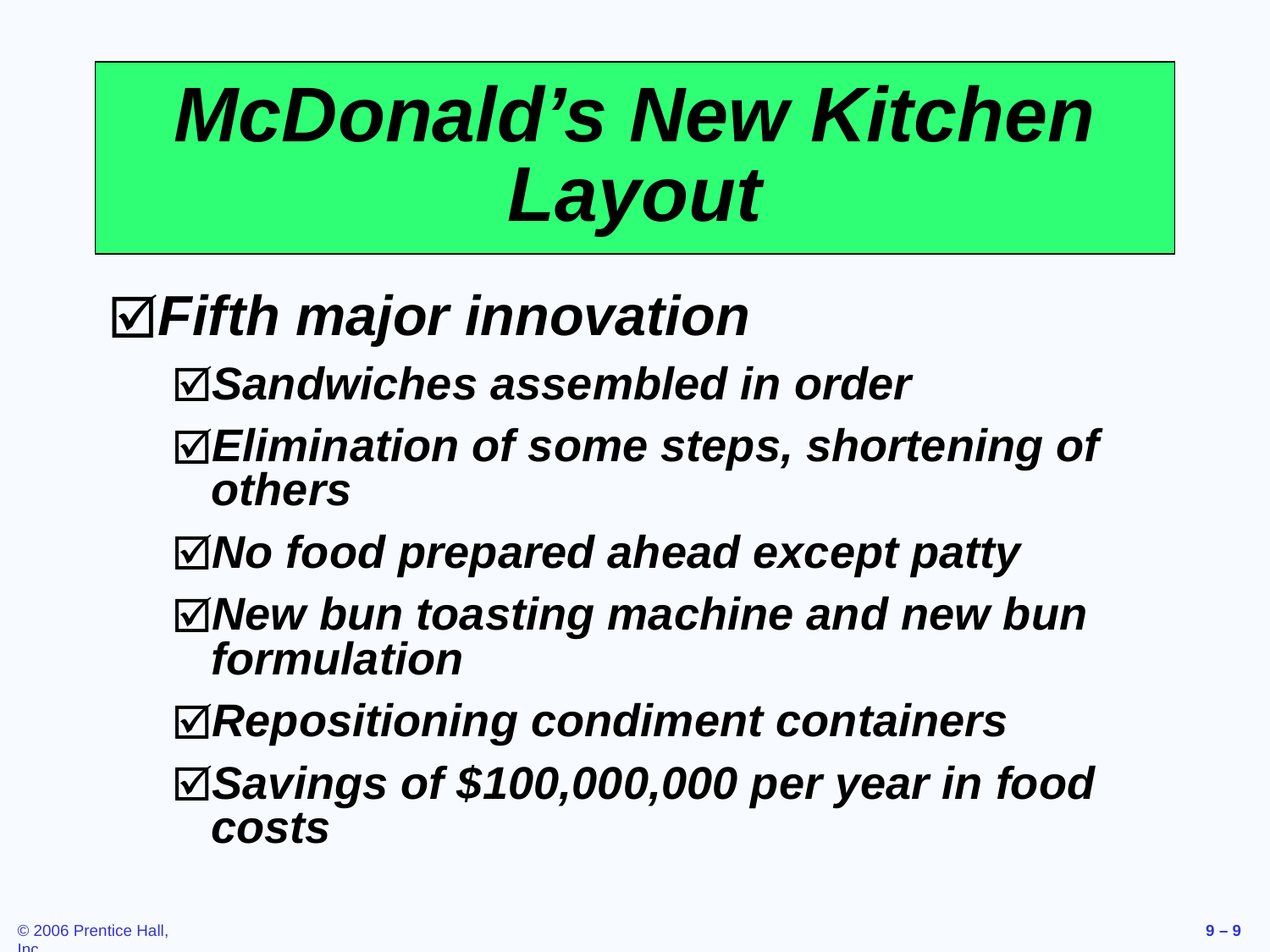

# McDonald’s New Kitchen Layout
Fifth major innovation
Sandwiches assembled in order
Elimination of some steps, shortening of others
No food prepared ahead except patty
New bun toasting machine and new bun formulation
Repositioning condiment containers
Savings of $100,000,000 per year in food costs